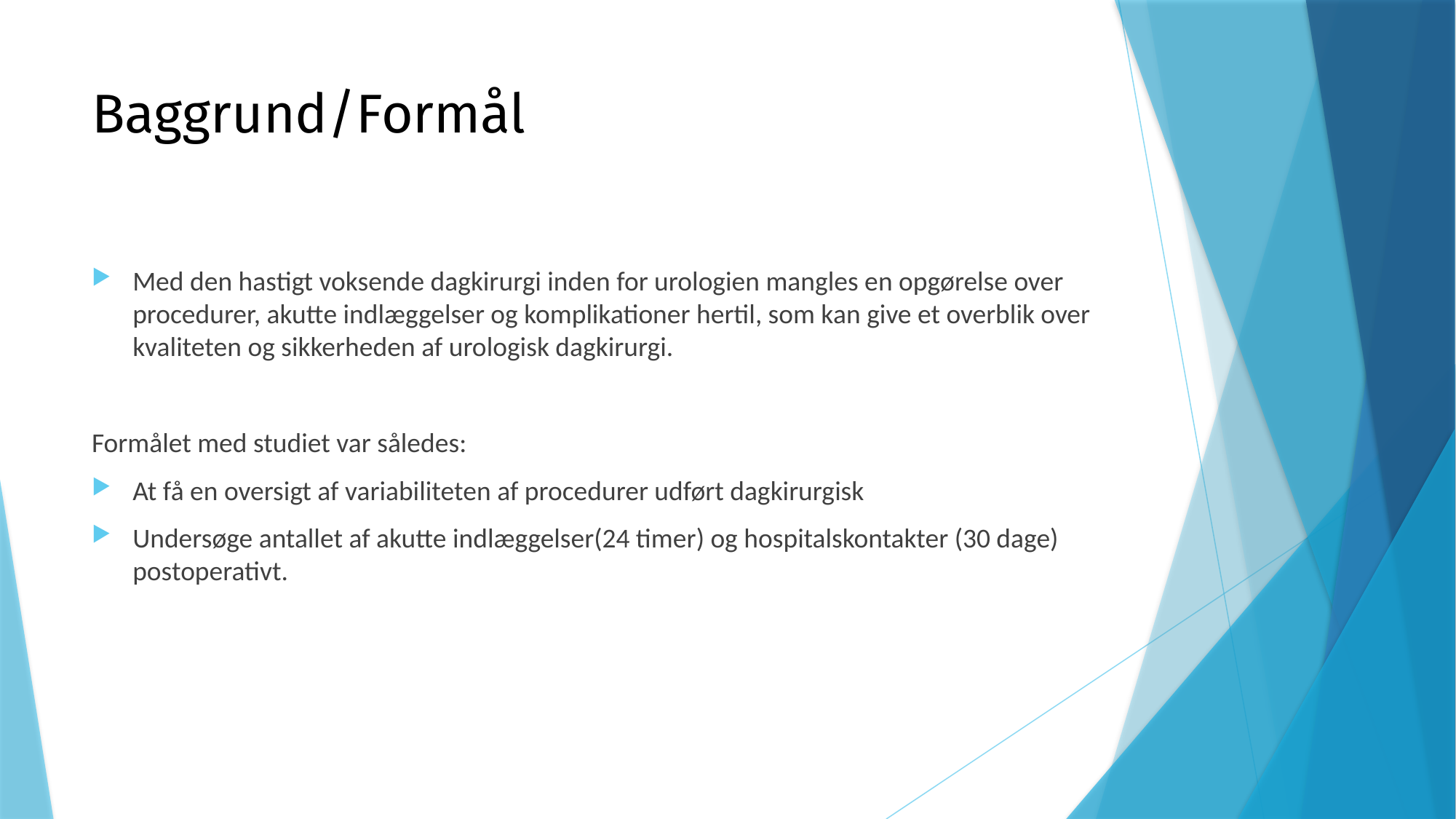

# Baggrund/Formål
Med den hastigt voksende dagkirurgi inden for urologien mangles en opgørelse over procedurer, akutte indlæggelser og komplikationer hertil, som kan give et overblik over kvaliteten og sikkerheden af urologisk dagkirurgi.

Formålet med studiet var således:
At få en oversigt af variabiliteten af procedurer udført dagkirurgisk
Undersøge antallet af akutte indlæggelser(24 timer) og hospitalskontakter (30 dage) postoperativt.